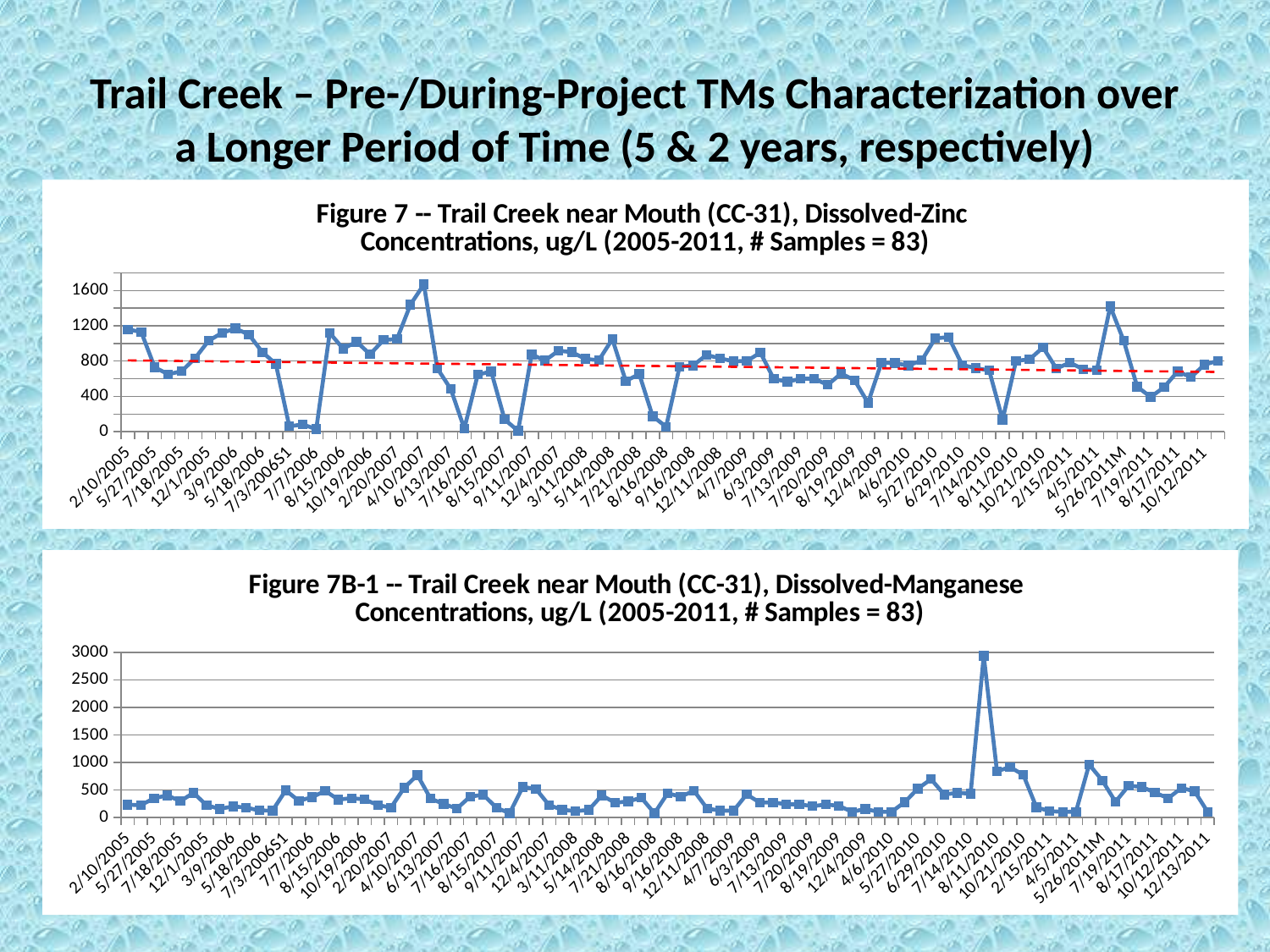

# Trail Creek – Pre-/During-Project TMs Characterization over a Longer Period of Time (5 & 2 years, respectively)

### Chart: Figure 7 -- Trail Creek near Mouth (CC-31), Dissolved-Zinc
Concentrations, ug/L (2005-2011, # Samples = 83)

| Category | D-Zn |
|---|---|
| 2/10/2005 | 1160.0 |
| 4/5/2005 | 1130.0 |
| 5/27/2005 | 729.0 |
| 6/15/2005 | 651.0 |
| 7/18/2005 | 685.0 |
| 8/16/2005 | 833.0 |
| 12/1/2005 | 1030.0 |
| 2/6/2006 | 1120.0 |
| 3/9/2006 | 1170.0 |
| 4/4/2006 | 1100.0 |
| 5/18/2006 | 901.0 |
| 6/14/2006 | 768.0 |
| 7/3/2006S1 | 61.0 |
| 7/3/2006S2 | 82.6 |
| 7/7/2006 | 28.5 |
| 7/10/2006 | 1120.0 |
| 8/15/2006 | 941.0 |
| 9/19/2006 | 1020.0 |
| 10/19/2006 | 877.0 |
| 12/7/2006 | 1040.0 |
| 2/20/2007 | 1050.0 |
| 3/22/2007 | 1440.0 |
| 4/10/2007 | 1670.0 |
| 5/24/2007 | 716.0 |
| 6/13/2007 | 483.0 |
| 7/5/2007 | 34.7 |
| 7/16/2007 | 647.0 |
| 8/14/2007 | 682.0 |
| 8/15/2007 | 138.0 |
| 8/17/2007 | 10.0 |
| 9/11/2007 | 874.0 |
| 10/11/2007 | 807.0 |
| 12/4/2007 | 918.0 |
| 2/11/2008 | 902.0 |
| 3/11/2008 | 824.0 |
| 4/8/2008 | 810.0 |
| 5/14/2008 | 1050.0 |
| 6/18/2008 | 574.0 |
| 7/21/2008 | 653.0 |
| 8/5/2008 | 175.0 |
| 8/16/2008 | 57.1 |
| 8/19/2008 | 737.0 |
| 9/16/2008 | 750.0 |
| 10/16/2008 | 870.0 |
| 12/11/2008 | 831.0 |
| 2/2/2009 | 798.0 |
| 4/7/2009 | 800.0 |
| 5/13/2009 | 898.0 |
| 6/3/2009 | 598.0 |
| 6/17/2009 | 566.0 |
| 7/13/2009 | 600.0 |
| 7/13/09D | 601.0 |
| 7/20/2009 | 531.0 |
| 8/11/2009 | 658.0 |
| 8/19/2009 | 584.0 |
| 9/24/2009 | 327.0 |
| 12/4/2009 | 781.0 |
| 2/1/2010 | 777.0 |
| 4/6/2010 | 750.0 |
| 4/27/2010 | 809.0 |
| 5/27/2010 | 1060.0 |
| 6/16/2010 | 1070.0 |
| 6/29/2010 | 757.0 |
| 7/13/2010M | 720.0 |
| 7/14/2010 | 695.0 |
| 7/30/2010 | 137.0 |
| 8/11/2010 | 804.0 |
| 8/19/2010 | 819.0 |
| 10/21/2010 | 956.0 |
| 12/7/2010 | 715.0 |
| 2/15/2011 | 784.0 |
| 4/5/2011 | 705.0 |
| 4/5/2011 | 698.0 |
| 5/31/2011 | 1420.0 |
| 5/26/2011M | 1030.0 |
| 6/15/2011 | 510.0 |
| 7/19/2011 | 393.0 |
| 7/20/2011 | 504.0 |
| 8/17/2011 | 682.0 |
| 8/31/2011 | 618.0 |
| 10/12/2011 | 760.0 |
| 10/31/2011 | 804.0 |

### Chart: Figure 7B-1 -- Trail Creek near Mouth (CC-31), Dissolved-Manganese
Concentrations, ug/L (2005-2011, # Samples = 83)

| Category | D-Mn |
|---|---|
| 2/10/2005 | 232.0 |
| 4/5/2005 | 225.0 |
| 5/27/2005 | 347.0 |
| 6/15/2005 | 404.0 |
| 7/18/2005 | 297.0 |
| 8/16/2005 | 447.0 |
| 12/1/2005 | 222.0 |
| 2/6/2006 | 157.0 |
| 3/9/2006 | 202.0 |
| 4/4/2006 | 180.0 |
| 5/18/2006 | 128.0 |
| 6/14/2006 | 125.0 |
| 7/3/2006S1 | 493.0 |
| 7/3/2006S2 | 303.0 |
| 7/7/2006 | 368.0 |
| 7/10/2006 | 485.0 |
| 8/15/2006 | 326.0 |
| 9/19/2006 | 351.0 |
| 10/19/2006 | 328.0 |
| 12/7/2006 | 224.0 |
| 2/20/2007 | 181.0 |
| 3/22/2007 | 541.0 |
| 4/10/2007 | 772.0 |
| 5/24/2007 | 344.0 |
| 6/13/2007 | 246.0 |
| 7/5/2007 | 163.0 |
| 7/16/2007 | 379.0 |
| 8/14/2007 | 414.0 |
| 8/15/2007 | 177.0 |
| 8/17/2007 | 78.7 |
| 9/11/2007 | 555.0 |
| 10/11/2007 | 519.0 |
| 12/4/2007 | 224.0 |
| 2/11/2008 | 140.0 |
| 3/11/2008 | 116.0 |
| 4/8/2008 | 137.0 |
| 5/14/2008 | 401.0 |
| 6/18/2008 | 268.0 |
| 7/21/2008 | 292.0 |
| 8/5/2008 | 359.0 |
| 8/16/2008 | 76.4 |
| 8/19/2008 | 438.0 |
| 9/16/2008 | 380.0 |
| 10/16/2008 | 486.0 |
| 12/11/2008 | 161.0 |
| 2/2/2009 | 127.0 |
| 4/7/2009 | 122.0 |
| 5/13/2009 | 420.0 |
| 6/3/2009 | 270.0 |
| 6/17/2009 | 274.0 |
| 7/13/2009 | 241.0 |
| 7/13/09D | 239.0 |
| 7/20/2009 | 206.0 |
| 8/11/2009 | 236.0 |
| 8/19/2009 | 213.0 |
| 9/24/2009 | 102.0 |
| 12/4/2009 | 156.0 |
| 2/1/2010 | 102.0 |
| 4/6/2010 | 104.0 |
| 4/27/2010 | 279.0 |
| 5/27/2010 | 525.0 |
| 6/16/2010 | 696.0 |
| 6/29/2010 | 417.0 |
| 7/13/2010M | 449.0 |
| 7/14/2010 | 432.0 |
| 7/30/2010 | 2940.0 |
| 8/11/2010 | 842.0 |
| 8/19/2010 | 915.0 |
| 10/21/2010 | 775.0 |
| 12/7/2010 | 185.0 |
| 2/15/2011 | 116.0 |
| 4/5/2011 | 102.0 |
| 4/5/2011 | 105.0 |
| 5/31/2011 | 963.0 |
| 5/26/2011M | 673.0 |
| 6/15/2011 | 286.0 |
| 7/19/2011 | 578.0 |
| 7/20/2011 | 555.0 |
| 8/17/2011 | 453.0 |
| 8/31/2011 | 349.0 |
| 10/12/2011 | 535.0 |
| 10/31/2011 | 478.0 |
| 12/13/2011 | 101.0 |